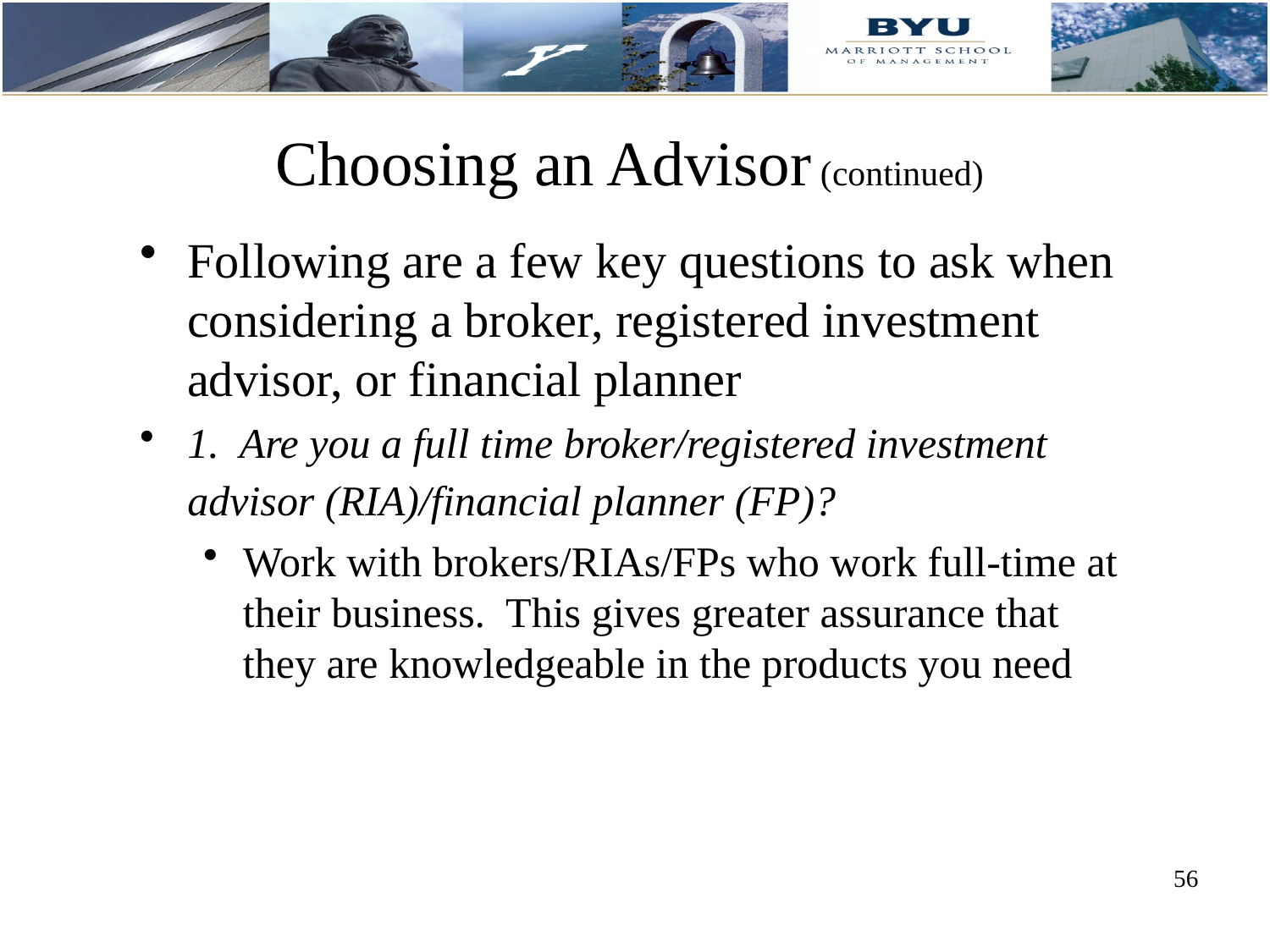

Choosing an Advisor (continued)
Following are a few key questions to ask when considering a broker, registered investment advisor, or financial planner
1.  Are you a full time broker/registered investment advisor (RIA)/financial planner (FP)?
Work with brokers/RIAs/FPs who work full-time at their business.  This gives greater assurance that they are knowledgeable in the products you need